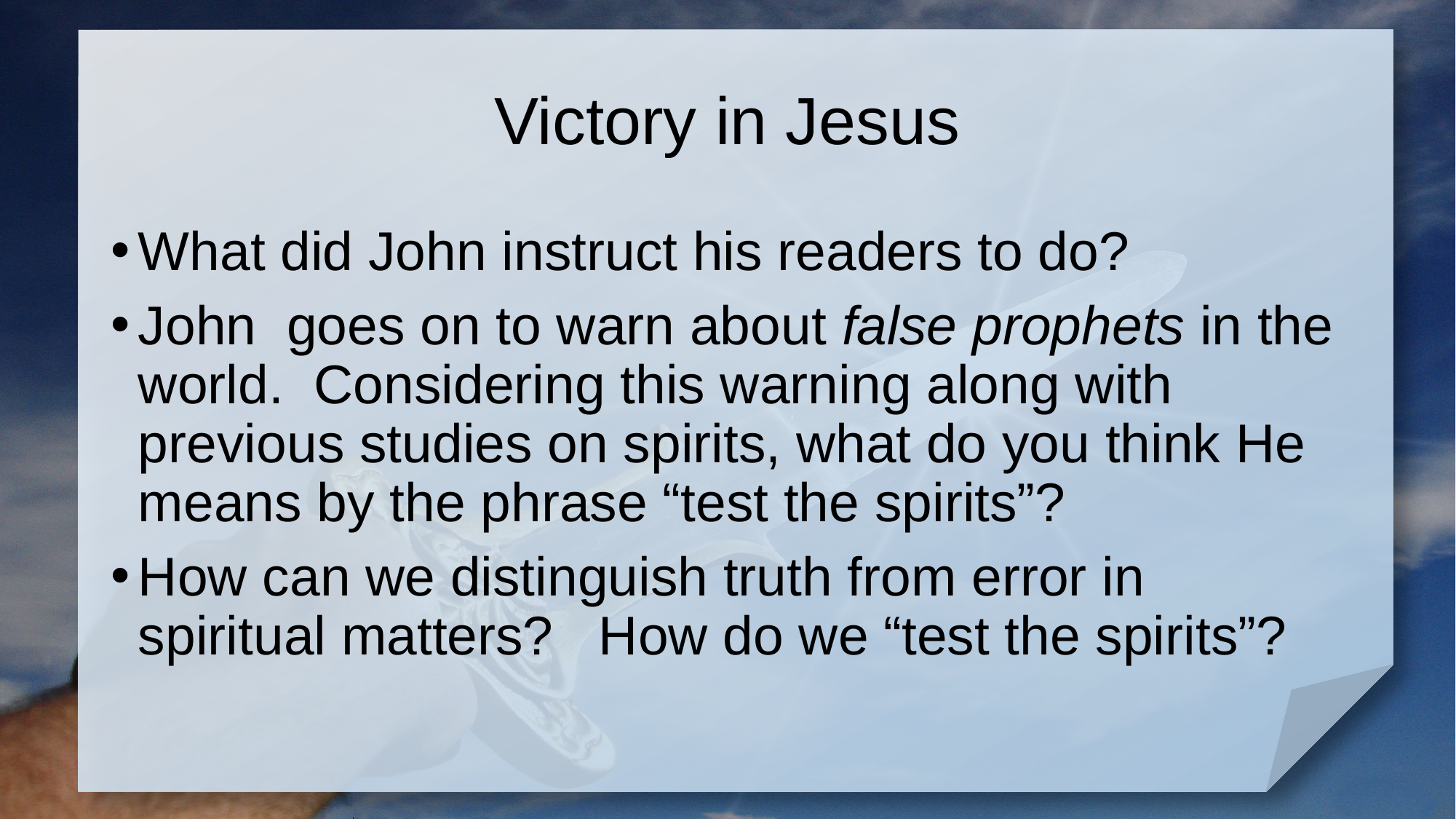

# Victory in Jesus
What did John instruct his readers to do?
John  goes on to warn about false prophets in the world.  Considering this warning along with previous studies on spirits, what do you think He means by the phrase “test the spirits”?
How can we distinguish truth from error in spiritual matters?   How do we “test the spirits”?